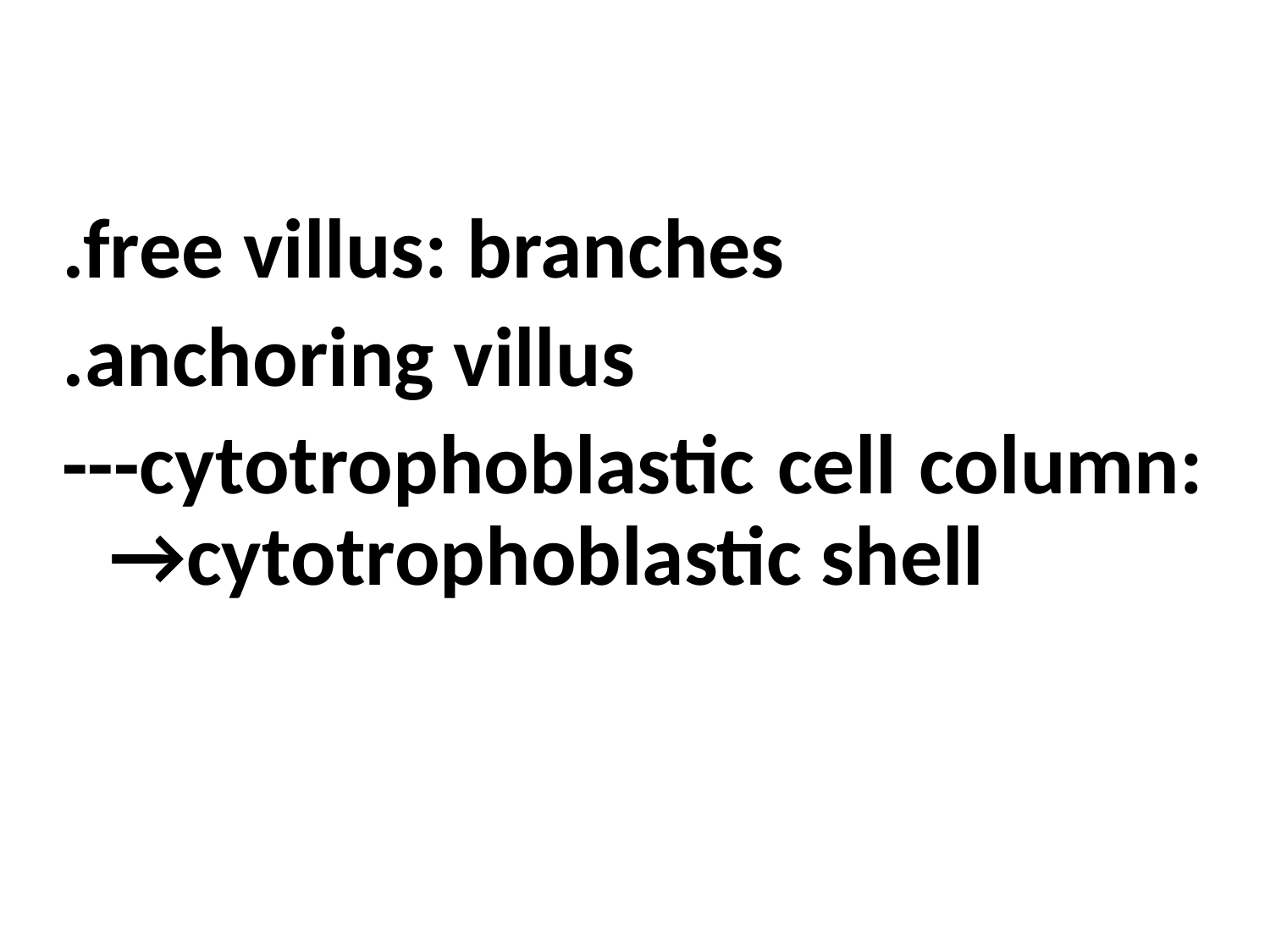

.free villus: branches
.anchoring villus
---cytotrophoblastic cell column: →cytotrophoblastic shell